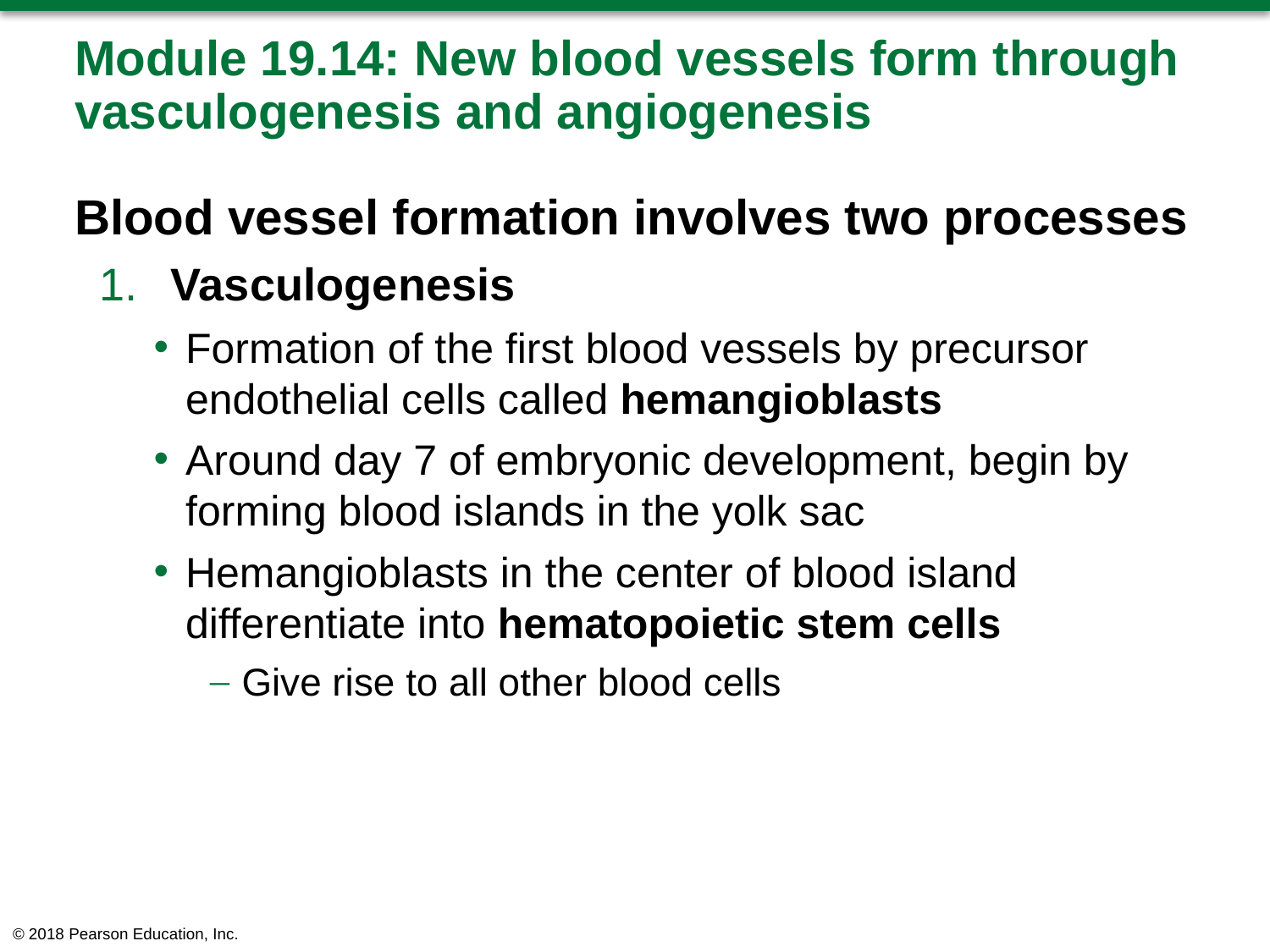

# Module 19.14: New blood vessels form through vasculogenesis and angiogenesis
Blood vessel formation involves two processes
​Vasculogenesis
Formation of the first blood vessels by precursor endothelial cells called hemangioblasts
Around day 7 of embryonic development, begin by forming blood islands in the yolk sac
Hemangioblasts in the center of blood island differentiate into hematopoietic stem cells
Give rise to all other blood cells
© 2018 Pearson Education, Inc.